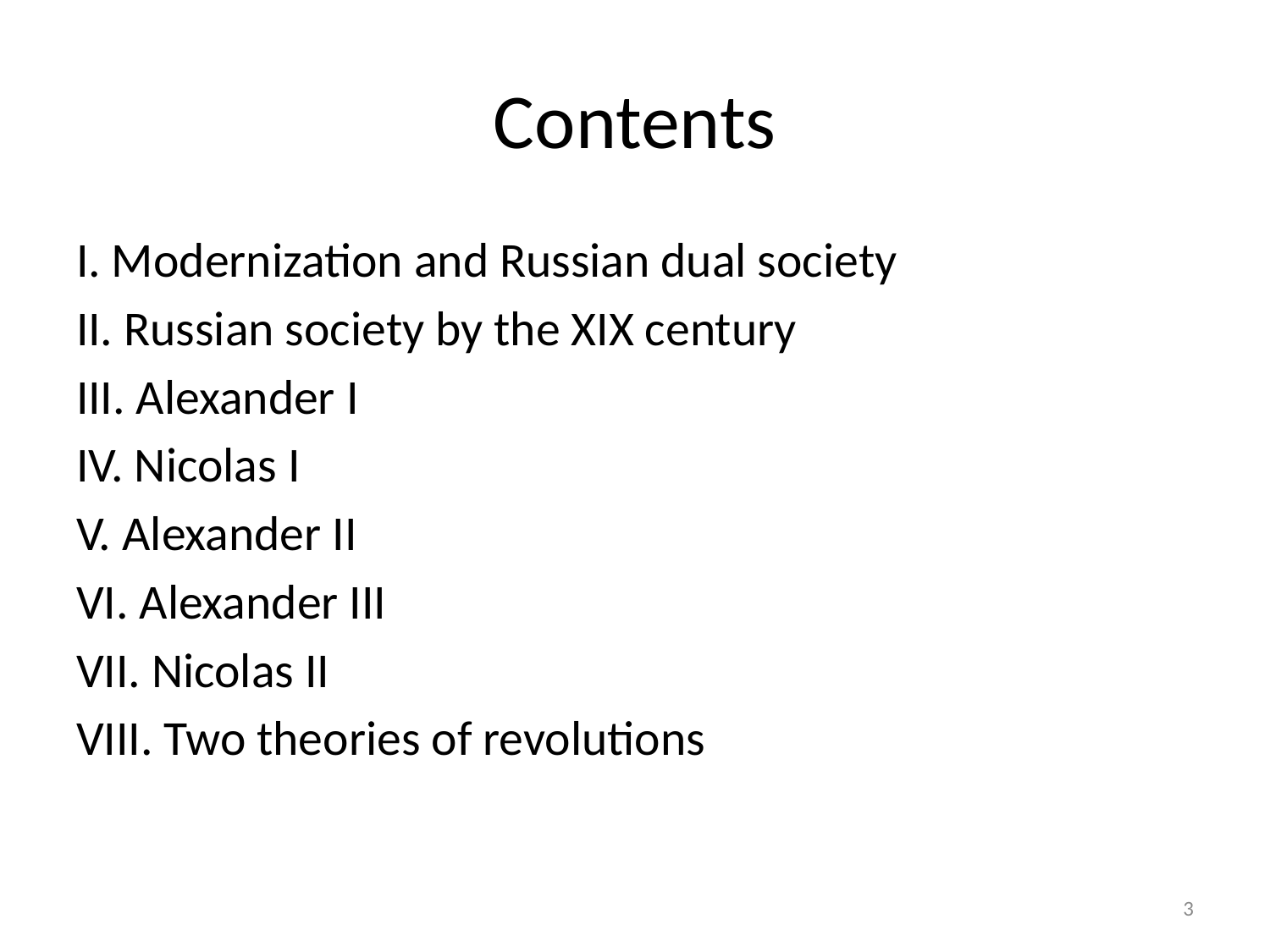

# Contents
I. Modernization and Russian dual society
II. Russian society by the XIX century
III. Alexander I
IV. Nicolas I
V. Alexander II
VI. Alexander III
VII. Nicolas II
VIII. Two theories of revolutions

3